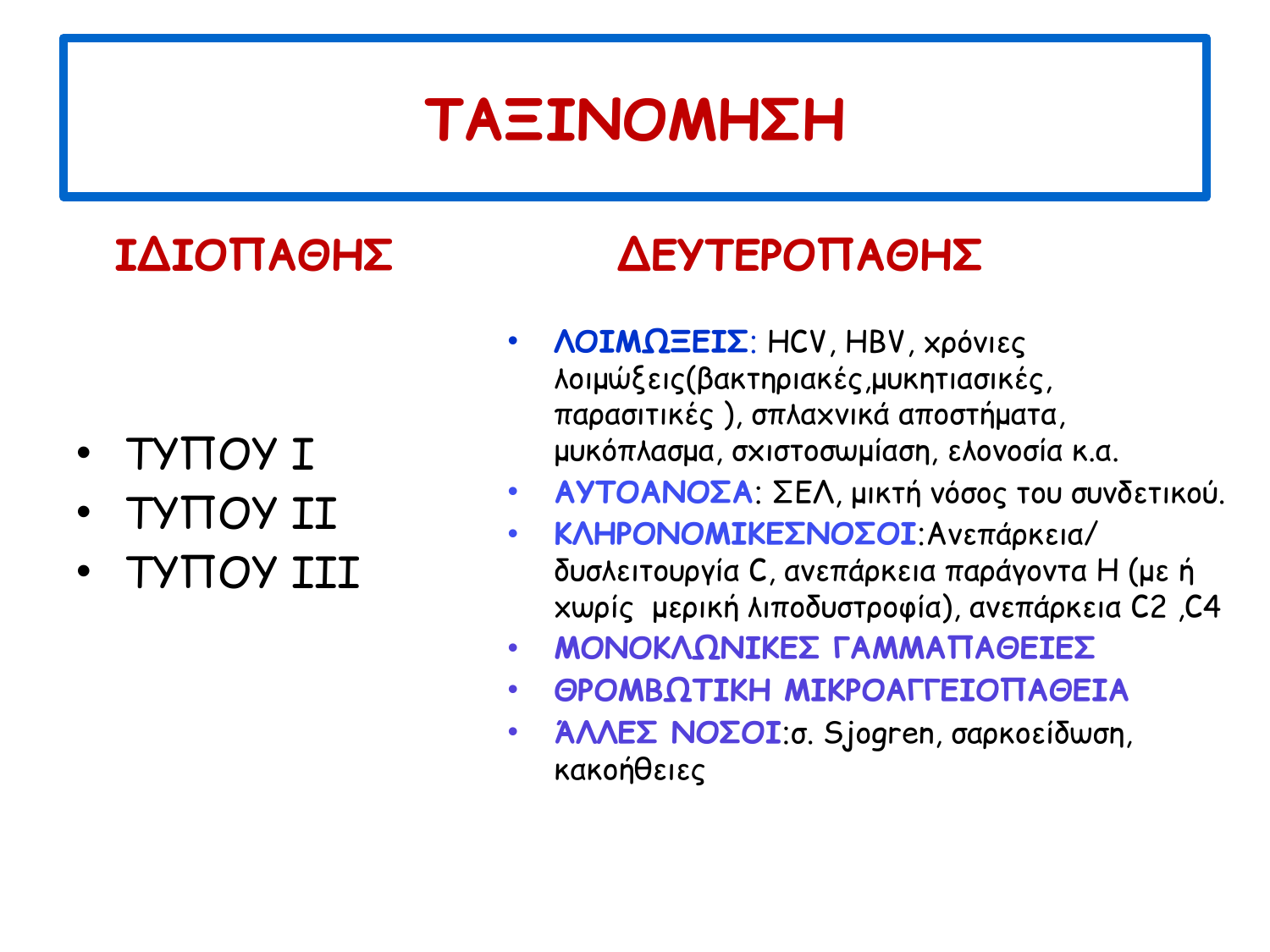

# ΤΑΞΙΝΟΜΗΣΗ
  ΙΔΙΟΠΑΘΗΣ
ΔΕΥΤΕΡΟΠΑΘΗΣ

ΤΥΠΟΥ Ι
ΤΥΠΟΥ ΙΙ
ΤΥΠΟΥ ΙΙΙ

ΛΟΙΜΩΞΕΙΣ: HCV, HBV, χρόνιες λοιμώξεις(βακτηριακές,μυκητιασικές, παρασιτικές ), σπλαχνικά αποστήματα, μυκόπλασμα, σχιστοσωμίαση, ελονοσία κ.α.
ΑΥΤΟΑΝΟΣΑ: ΣΕΛ, μικτή νόσος του συνδετικού.
ΚΛΗΡΟΝΟΜΙΚΕΣΝΟΣΟΙ:Ανεπάρκεια/δυσλειτουργία C, ανεπάρκεια παράγοντα Η (με ή χωρίς  μερική λιποδυστροφία), ανεπάρκεια C2 ,C4
ΜΟΝΟΚΛΩΝΙΚΕΣ ΓΑΜΜΑΠΑΘΕΙΕΣ
ΘΡΟΜΒΩΤΙΚΗ ΜΙΚΡΟΑΓΓΕΙΟΠΑΘΕΙΑ
ΆΛΛΕΣ ΝΟΣΟΙ:σ. Sjogren, σαρκοείδωση, κακοήθειες